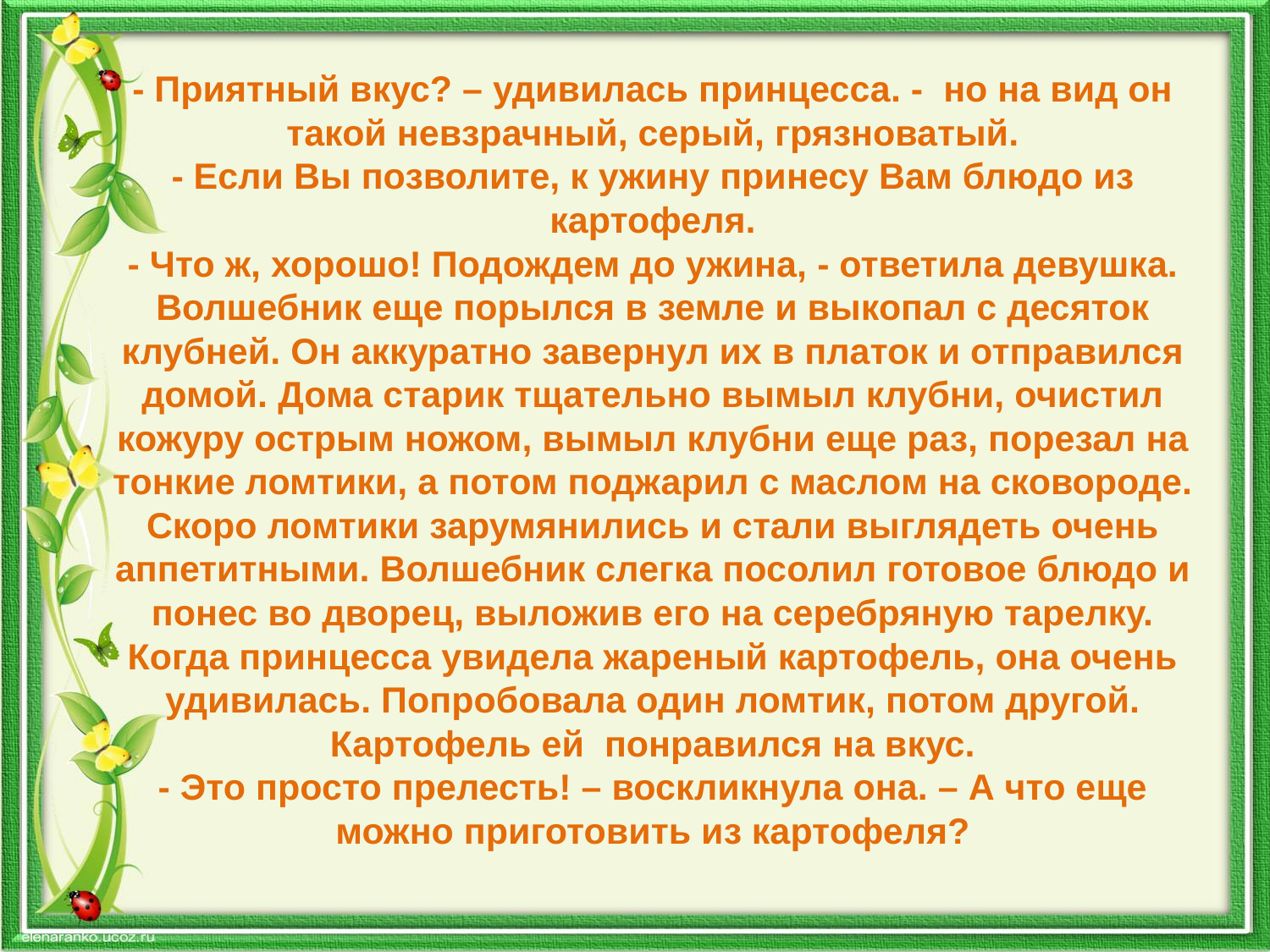

# - Приятный вкус? – удивилась принцесса. -  но на вид он такой невзрачный, серый, грязноватый. - Если Вы позволите, к ужину принесу Вам блюдо из картофеля. - Что ж, хорошо! Подождем до ужина, - ответила девушка. Волшебник еще порылся в земле и выкопал с десяток клубней. Он аккуратно завернул их в платок и отправился домой. Дома старик тщательно вымыл клубни, очистил кожуру острым ножом, вымыл клубни еще раз, порезал на тонкие ломтики, а потом поджарил с маслом на сковороде. Скоро ломтики зарумянились и стали выглядеть очень аппетитными. Волшебник слегка посолил готовое блюдо и понес во дворец, выложив его на серебряную тарелку. Когда принцесса увидела жареный картофель, она очень удивилась. Попробовала один ломтик, потом другой. Картофель ей  понравился на вкус. - Это просто прелесть! – воскликнула она. – А что еще можно приготовить из картофеля?